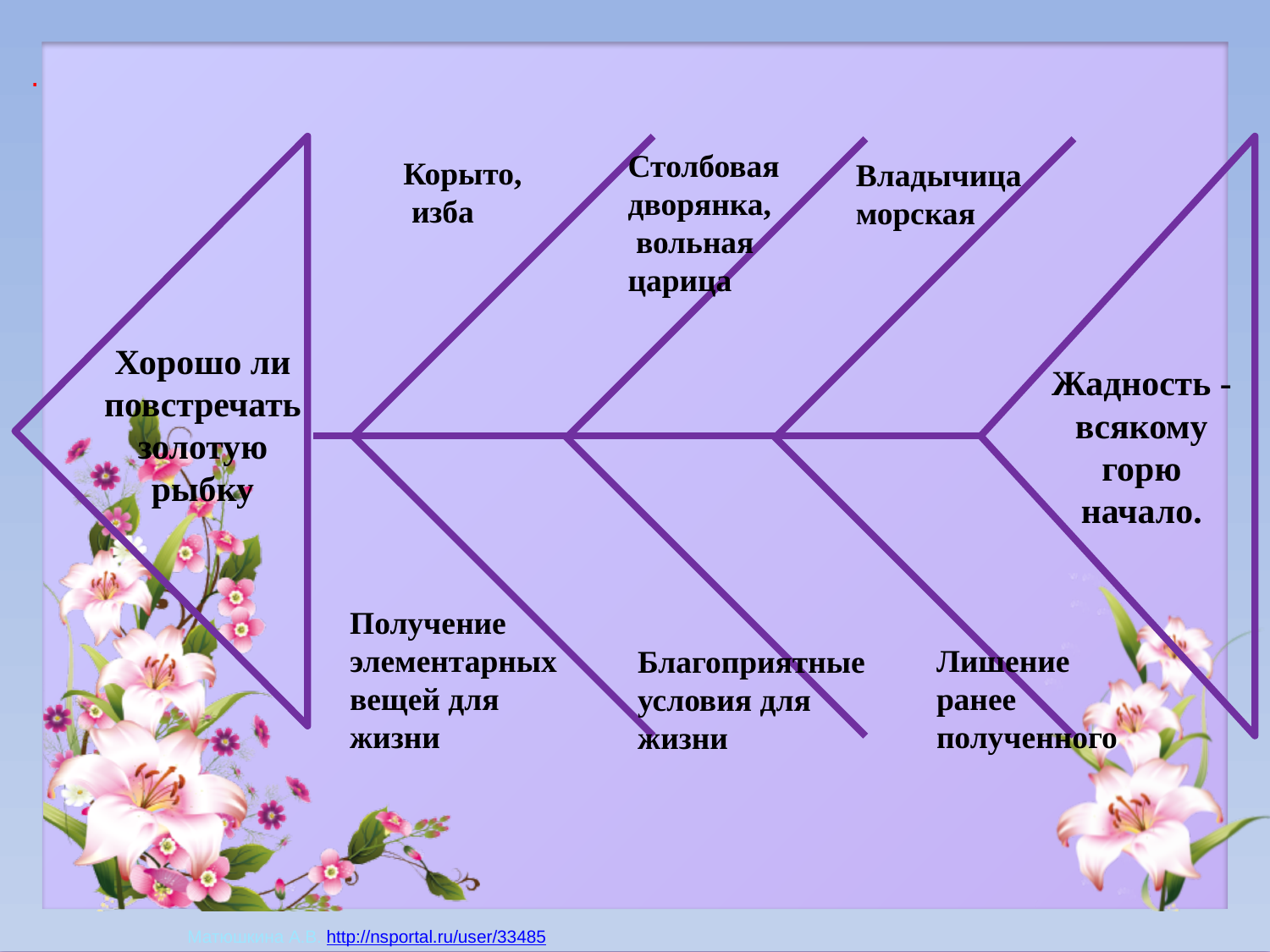

.
Столбовая дворянка,
 вольная царица
Корыто,
 изба
Владычица морская

Хорошо ли повстречать золотую рыбку
Жадность - всякому горю начало.
Получение элементарных вещей для жизни
Лишение ранее полученного
Благоприятные условия для жизни